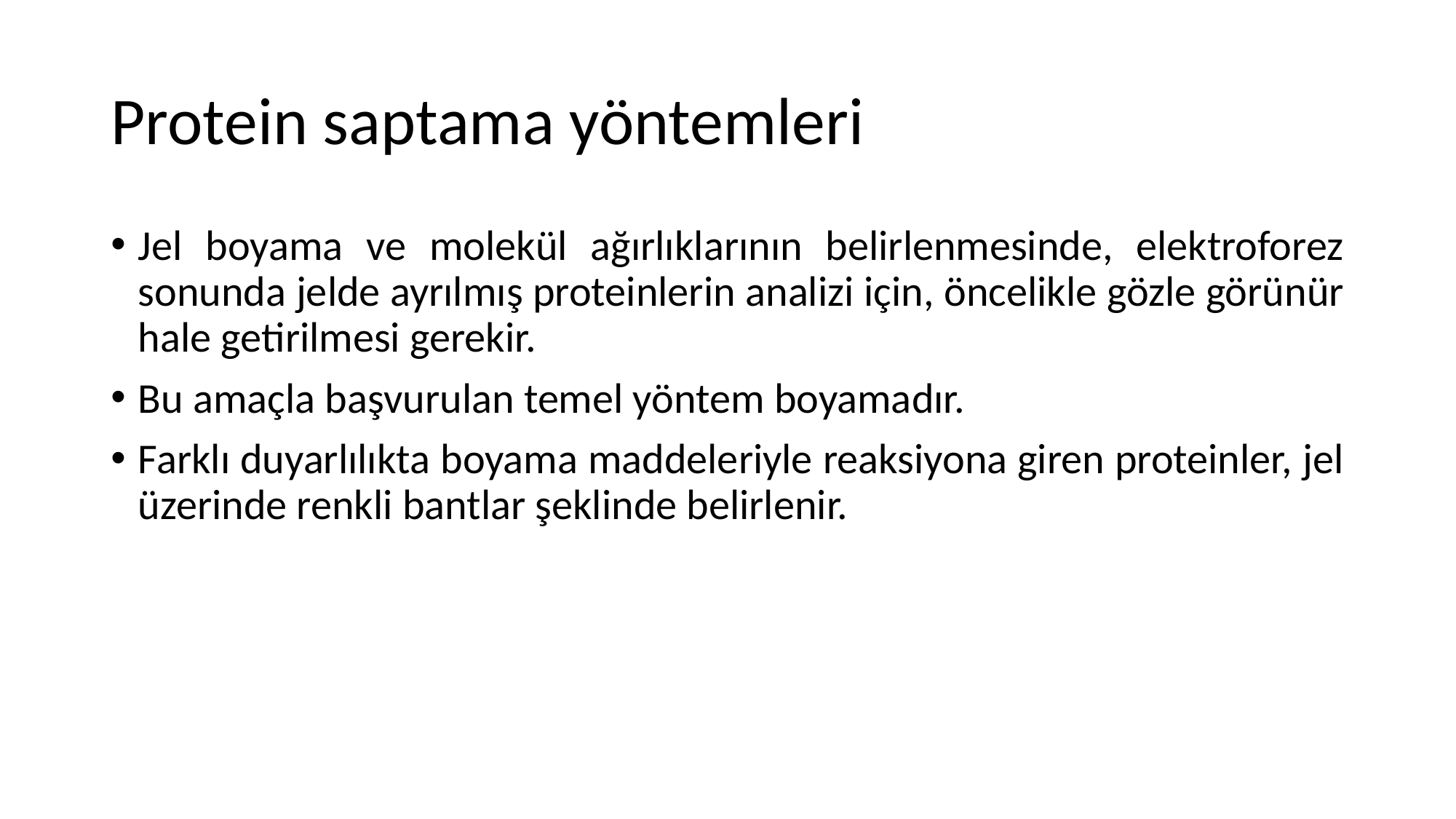

# Protein saptama yöntemleri
Jel boyama ve molekül ağırlıklarının belirlenmesinde, elektroforez sonunda jelde ayrılmış proteinlerin analizi için, öncelikle gözle görünür hale getirilmesi gerekir.
Bu amaçla başvurulan temel yöntem boyamadır.
Farklı duyarlılıkta boyama maddeleriyle reaksiyona giren proteinler, jel üzerinde renkli bantlar şeklinde belirlenir.